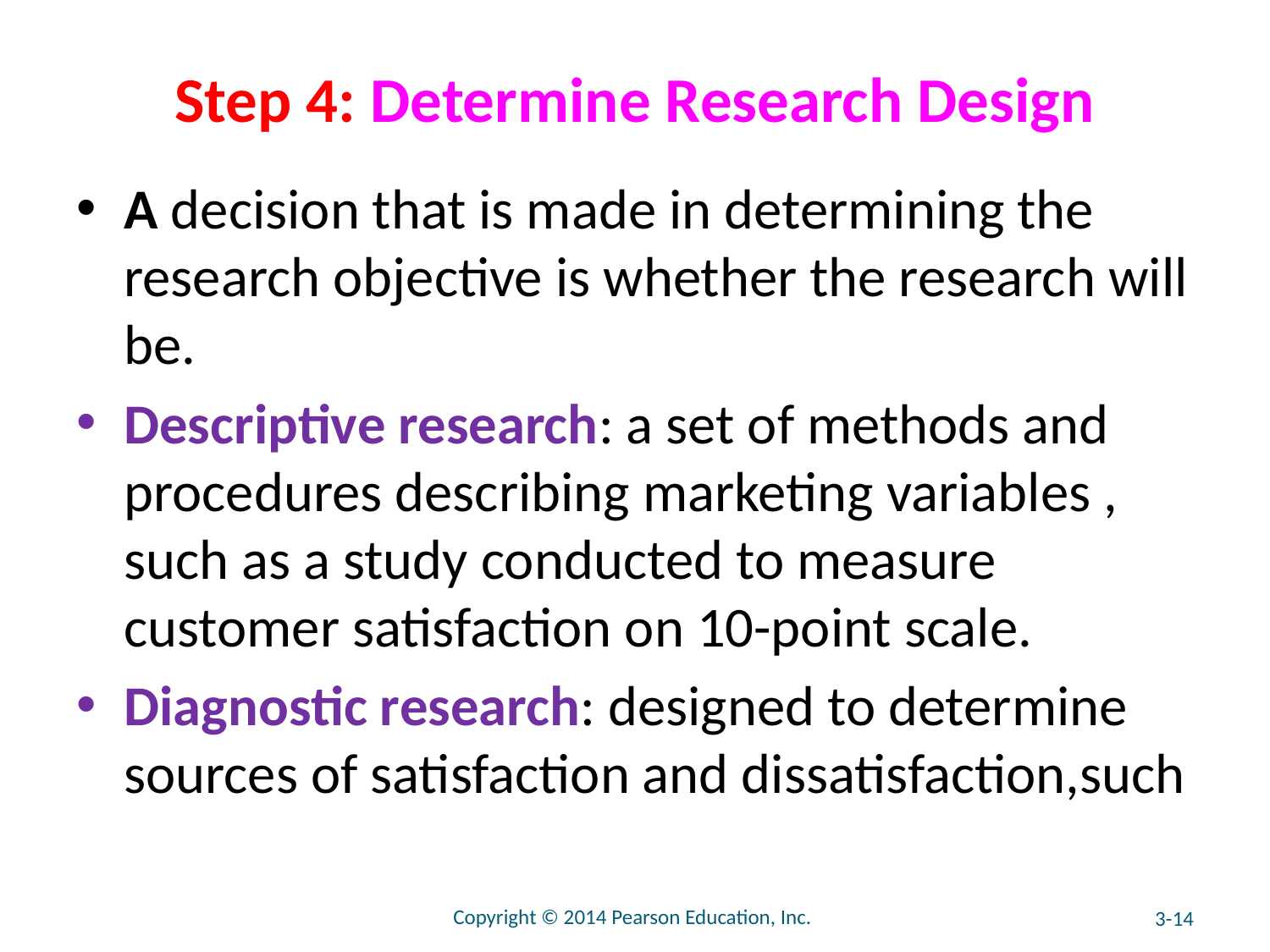

# Step 4: Determine Research Design
A decision that is made in determining the research objective is whether the research will be.
Descriptive research: a set of methods and procedures describing marketing variables , such as a study conducted to measure customer satisfaction on 10-point scale.
Diagnostic research: designed to determine sources of satisfaction and dissatisfaction,such